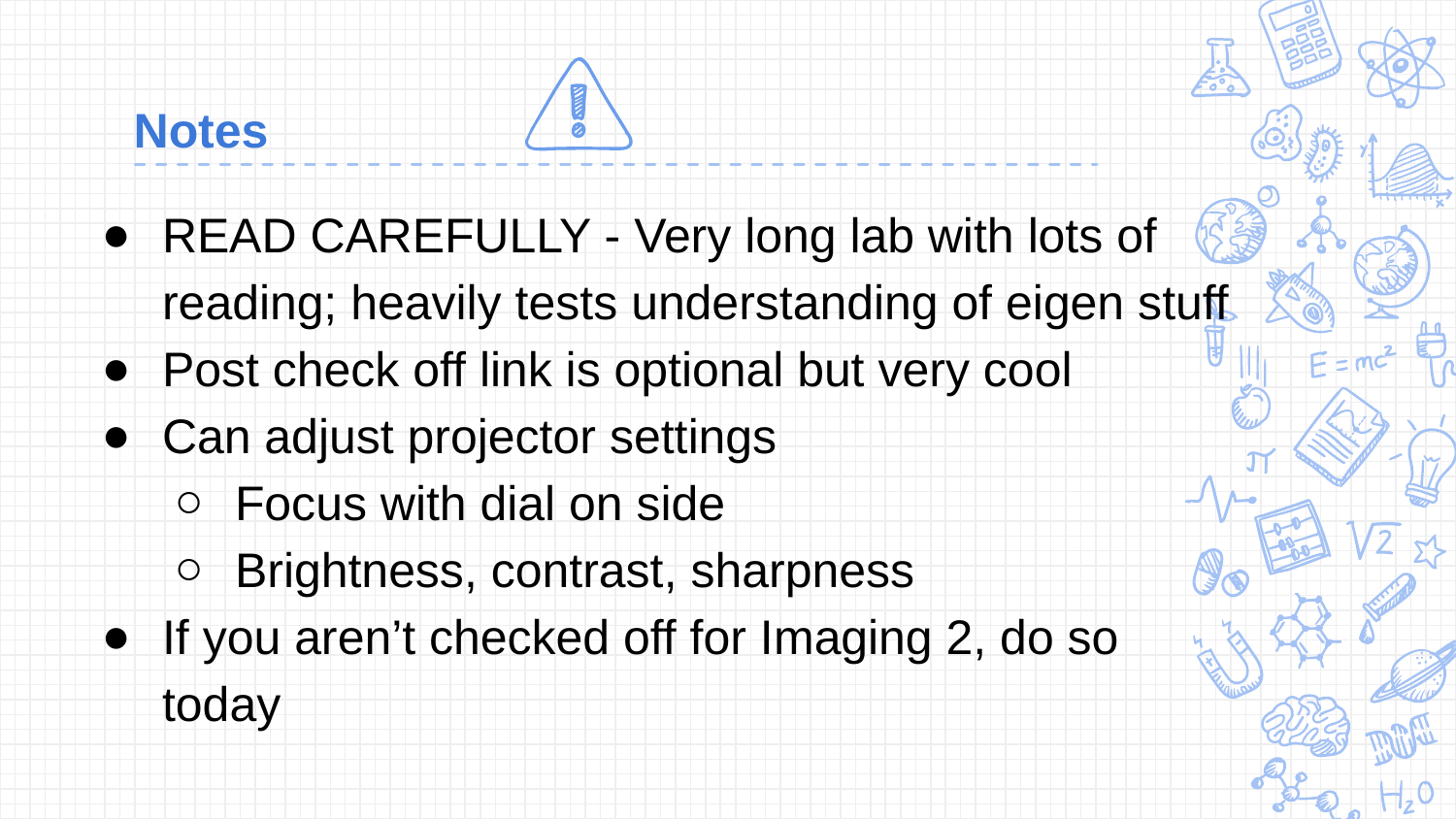

# Notes

READ CAREFULLY - Very long lab with lots of reading; heavily tests understanding of eigen stuff
Post check off link is optional but very cool
Can adjust projector settings
Focus with dial on side
Brightness, contrast, sharpness
If you aren’t checked off for Imaging 2, do so today